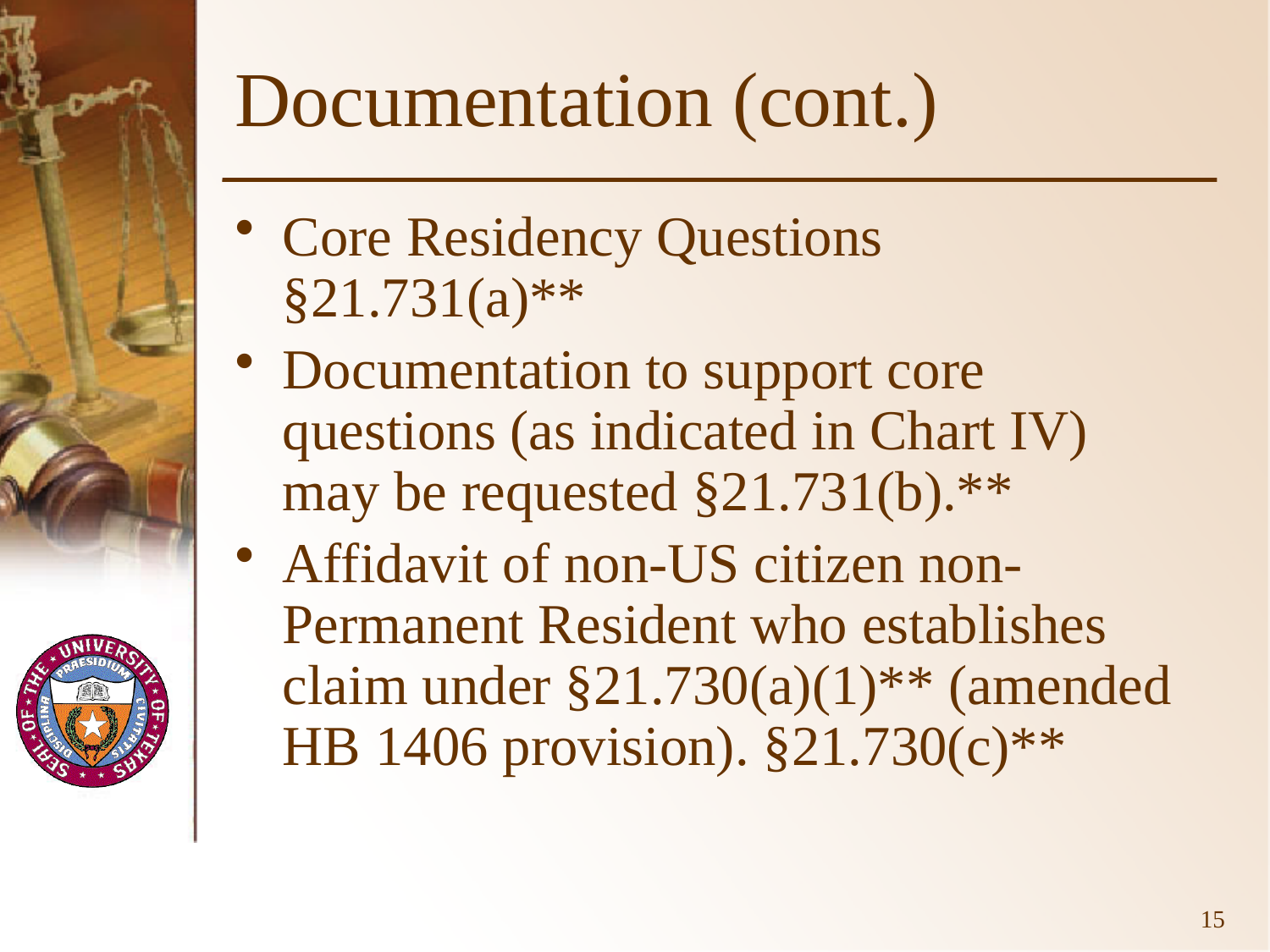

# Documentation (cont.)
Core Residency Questions §21.731(a)**
Documentation to support core questions (as indicated in Chart IV) may be requested §21.731(b).**
Affidavit of non-US citizen non-Permanent Resident who establishes claim under §21.730(a)(1)** (amended HB 1406 provision). §21.730(c)**

15